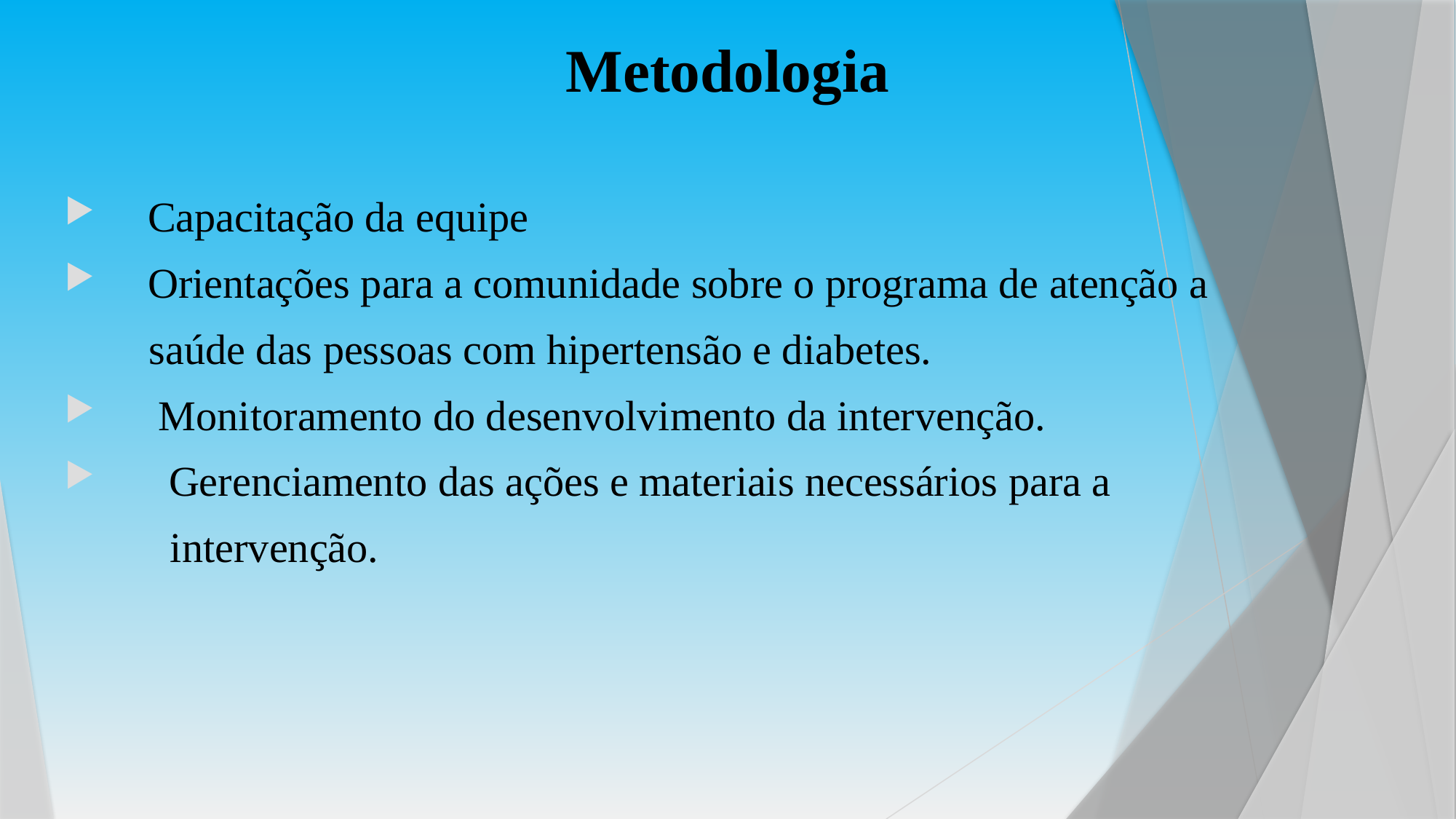

Metodologia

    Capacitação da equipe
    Orientações para a comunidade sobre o programa de atenção a
        saúde das pessoas com hipertensão e diabetes.
     Monitoramento do desenvolvimento da intervenção.
      Gerenciamento das ações e materiais necessários para a
          intervenção.